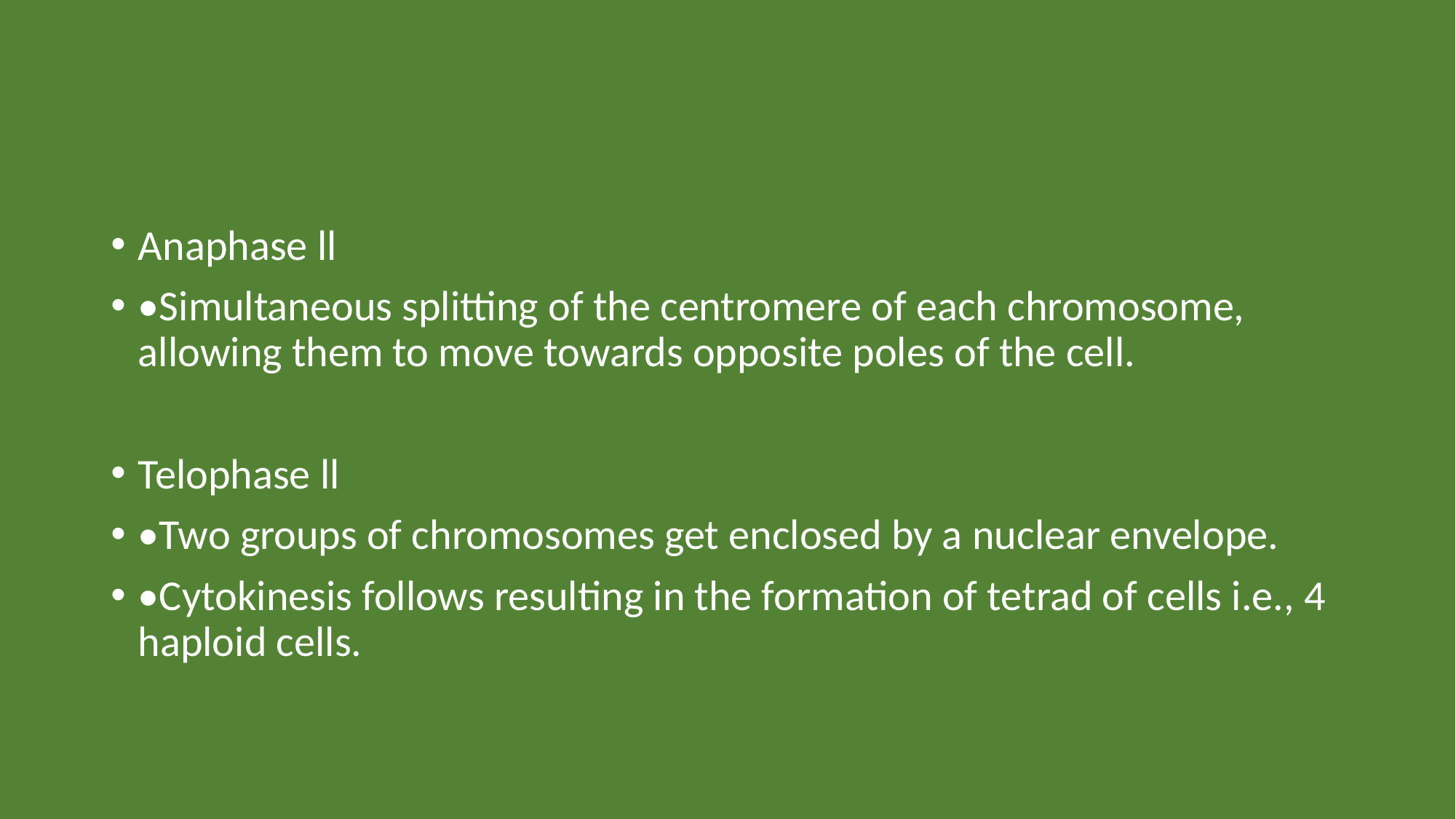

#
Anaphase ll
•Simultaneous splitting of the centromere of each chromosome, allowing them to move towards opposite poles of the cell.

Telophase ll
•Two groups of chromosomes get enclosed by a nuclear envelope.
•Cytokinesis follows resulting in the formation of tetrad of cells i.e., 4 haploid cells.